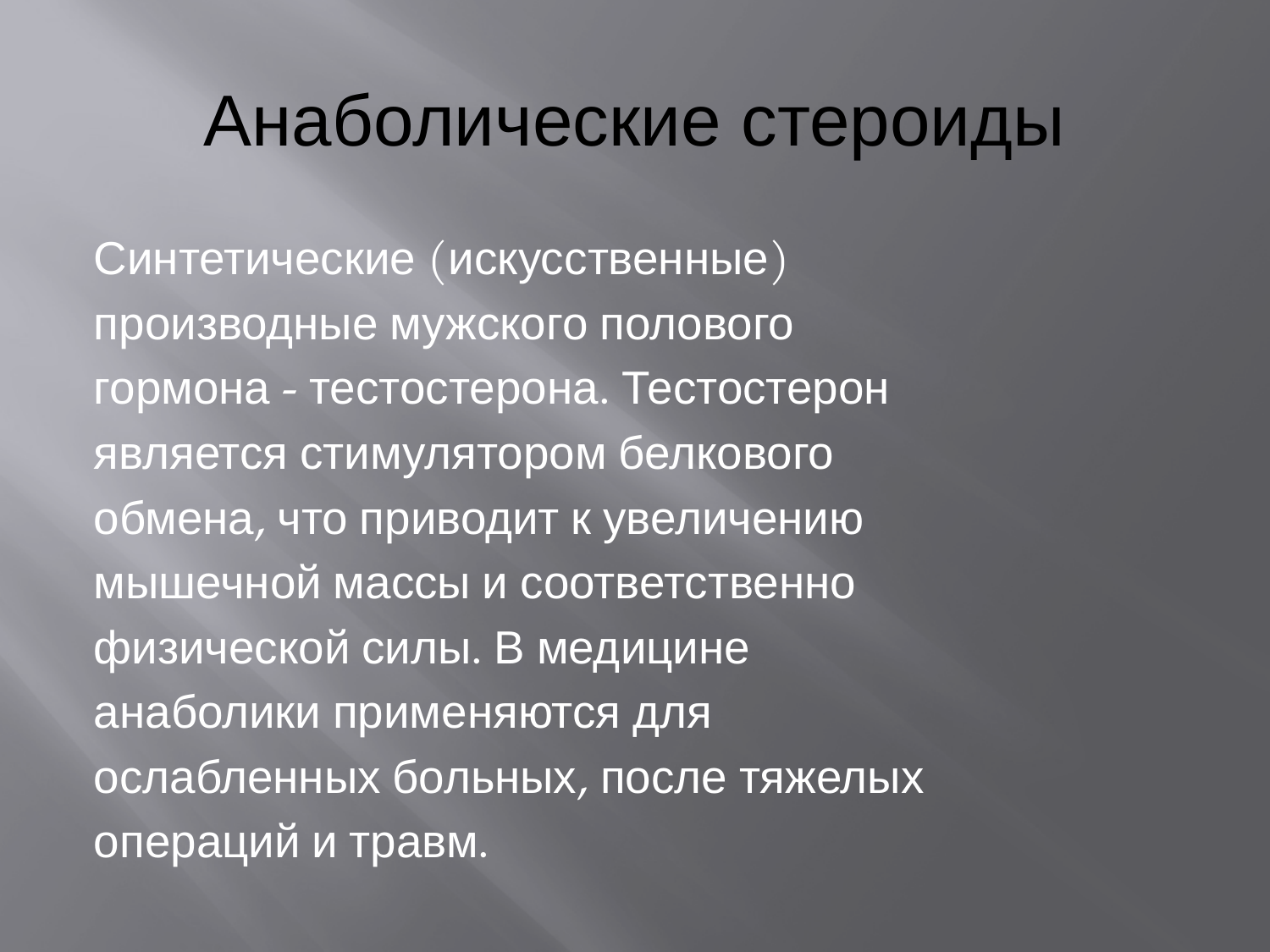

# Анаболические стероиды
Синтетические (искусственные)
производные мужского полового
гормона - тестостерона. Тестостерон
является стимулятором белкового
обмена, что приводит к увеличению
мышечной массы и соответственно
физической силы. В медицине
анаболики применяются для
ослабленных больных, после тяжелых
операций и травм.